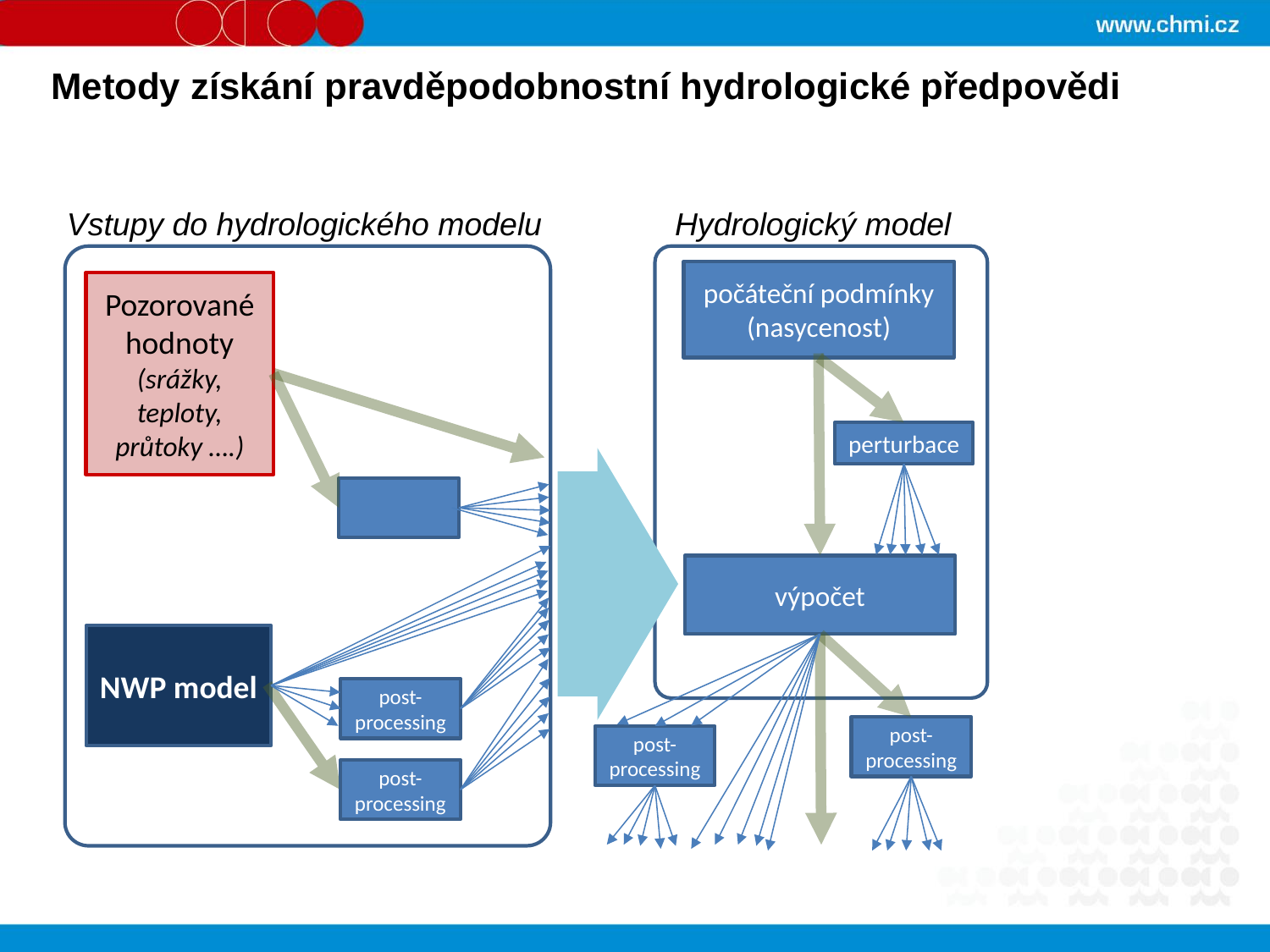

Metody získání pravděpodobnostní hydrologické předpovědi
Hydrologický model
Vstupy do hydrologického modelu

počáteční podmínky (nasycenost)
Pozorované hodnoty
(srážky, teploty, průtoky ….)
perturbace

výpočet
NWP model
post-processing
post-processing
post-processing
post-processing